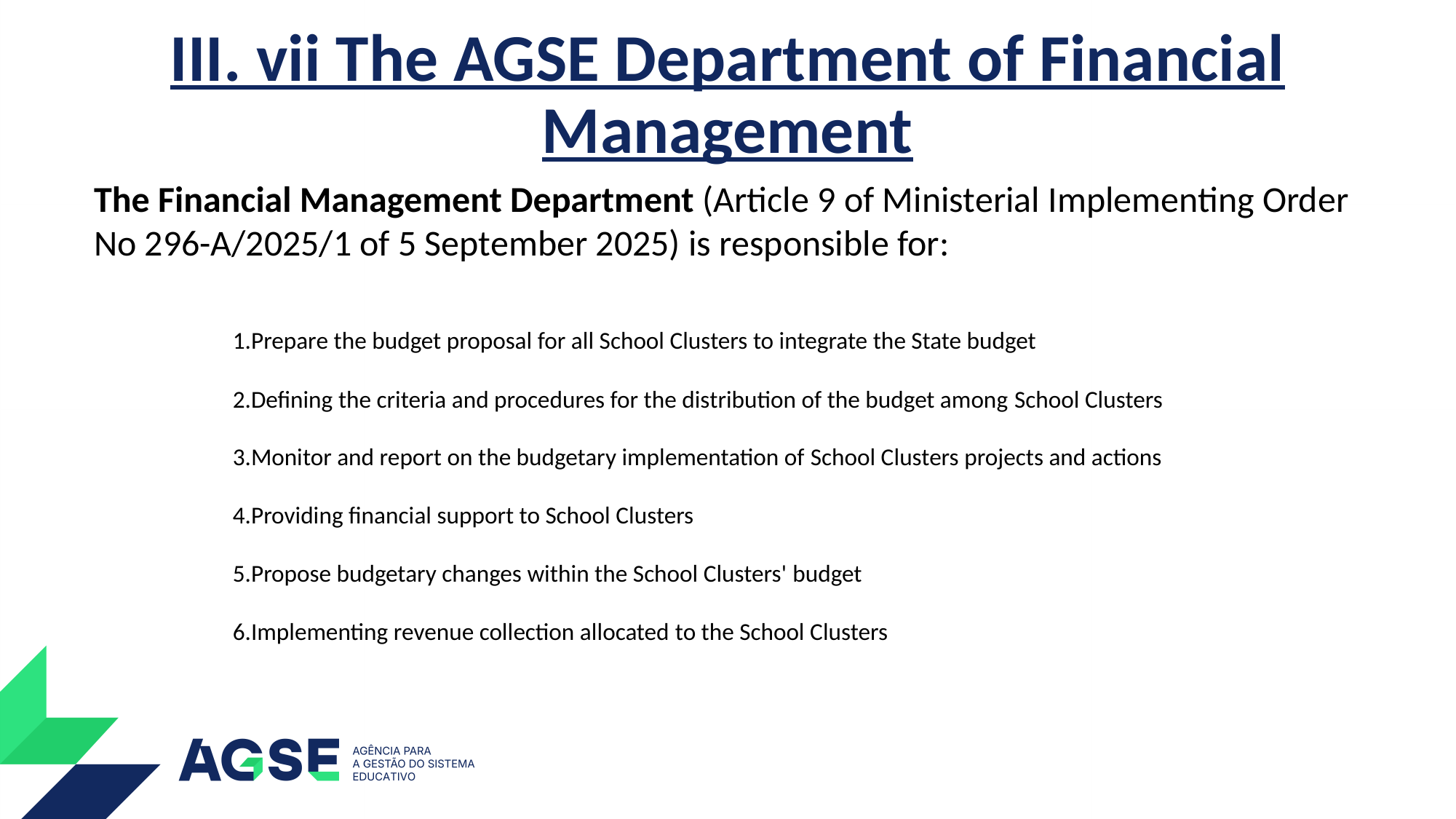

# III. vii The AGSE Department of Financial Management
The Financial Management Department (Article 9 of Ministerial Implementing Order No 296-A/2025/1 of 5 September 2025) is responsible for:

Prepare the budget proposal for all School Clusters to integrate the State budget
Defining the criteria and procedures for the distribution of the budget among School Clusters
Monitor and report on the budgetary implementation of School Clusters projects and actions
Providing financial support to School Clusters
Propose budgetary changes within the School Clusters' budget
Implementing revenue collection allocated to the School Clusters